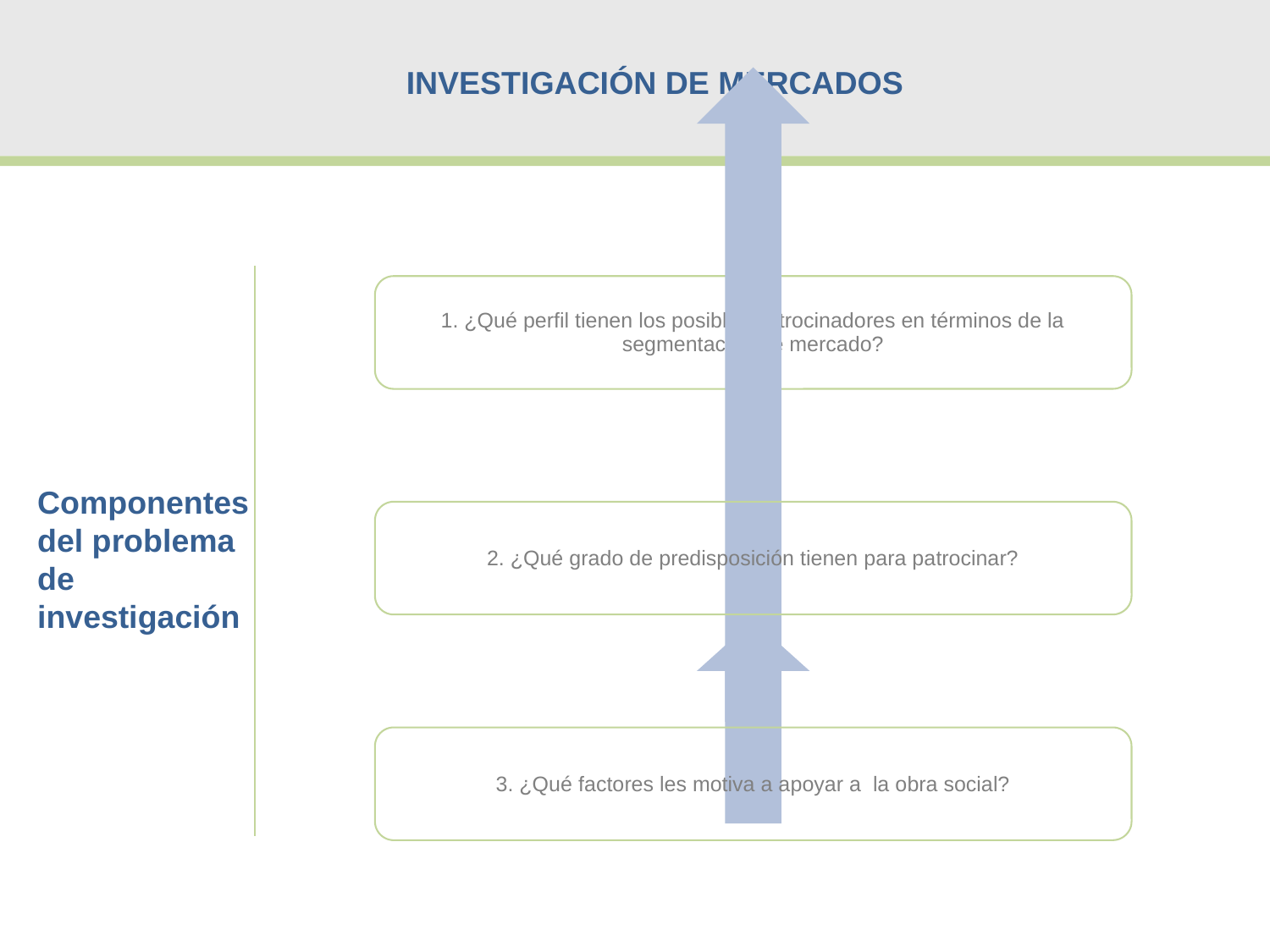

INVESTIGACIÓN DE MERCADOS

1. ¿Qué perfil tienen los posibles patrocinadores en términos de la segmentación de mercado?
2. ¿Qué grado de predisposición tienen para patrocinar?
3. ¿Qué factores les motiva a apoyar a  la obra social?
Componentes del problema de investigación